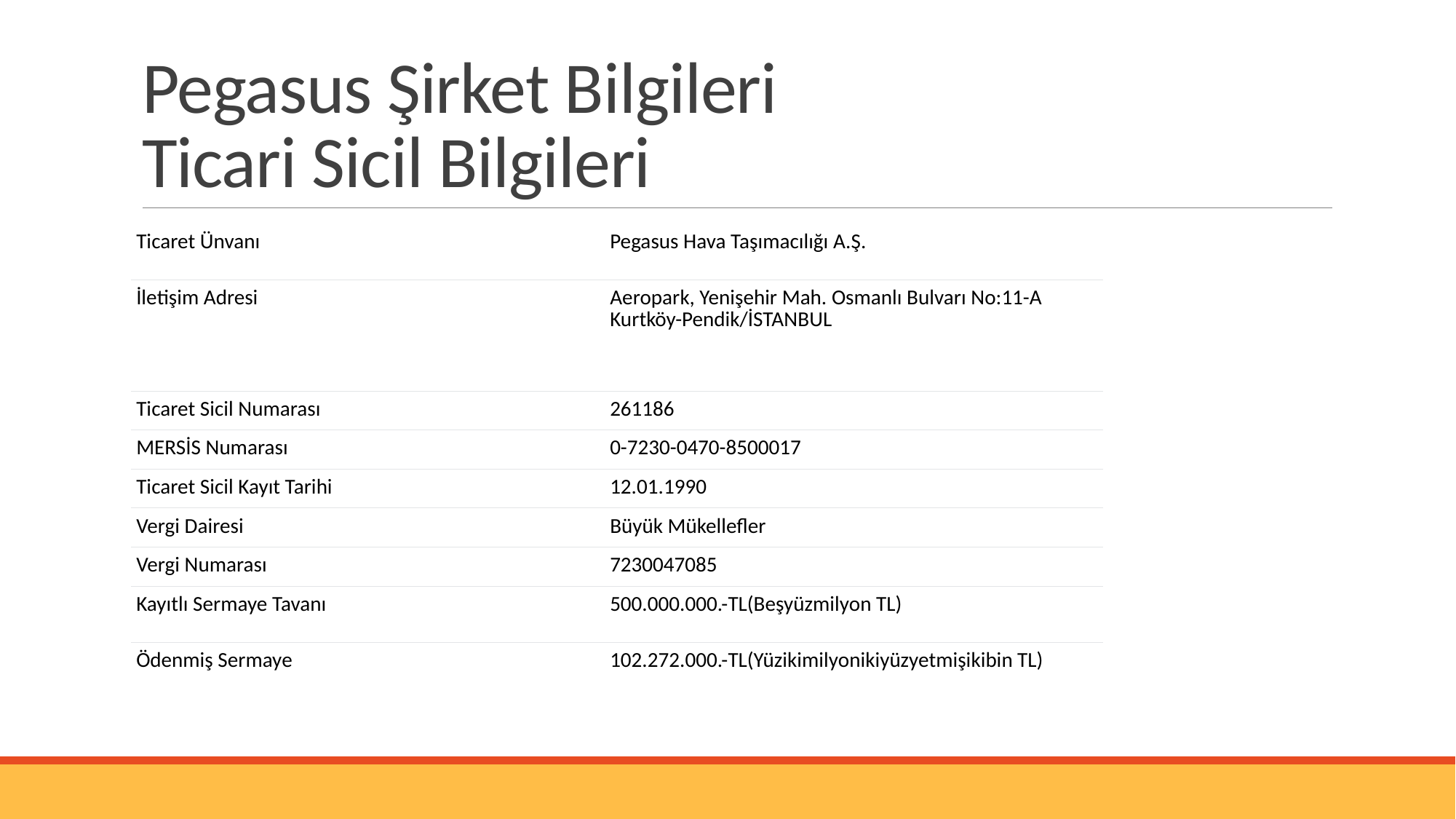

# Pegasus Şirket Bilgileri Ticari Sicil Bilgileri
| Ticaret Ünvanı | Pegasus Hava Taşımacılığı A.Ş. |
| --- | --- |
| İletişim Adresi | Aeropark, Yenişehir Mah. Osmanlı Bulvarı No:11-A Kurtköy-Pendik/İSTANBUL |
| Ticaret Sicil Numarası | 261186 |
| MERSİS Numarası | 0-7230-0470-8500017 |
| Ticaret Sicil Kayıt Tarihi | 12.01.1990 |
| Vergi Dairesi | Büyük Mükellefler |
| Vergi Numarası | 7230047085 |
| Kayıtlı Sermaye Tavanı | 500.000.000.-TL(Beşyüzmilyon TL) |
| Ödenmiş Sermaye | 102.272.000.-TL(Yüzikimilyonikiyüzyetmişikibin TL) |